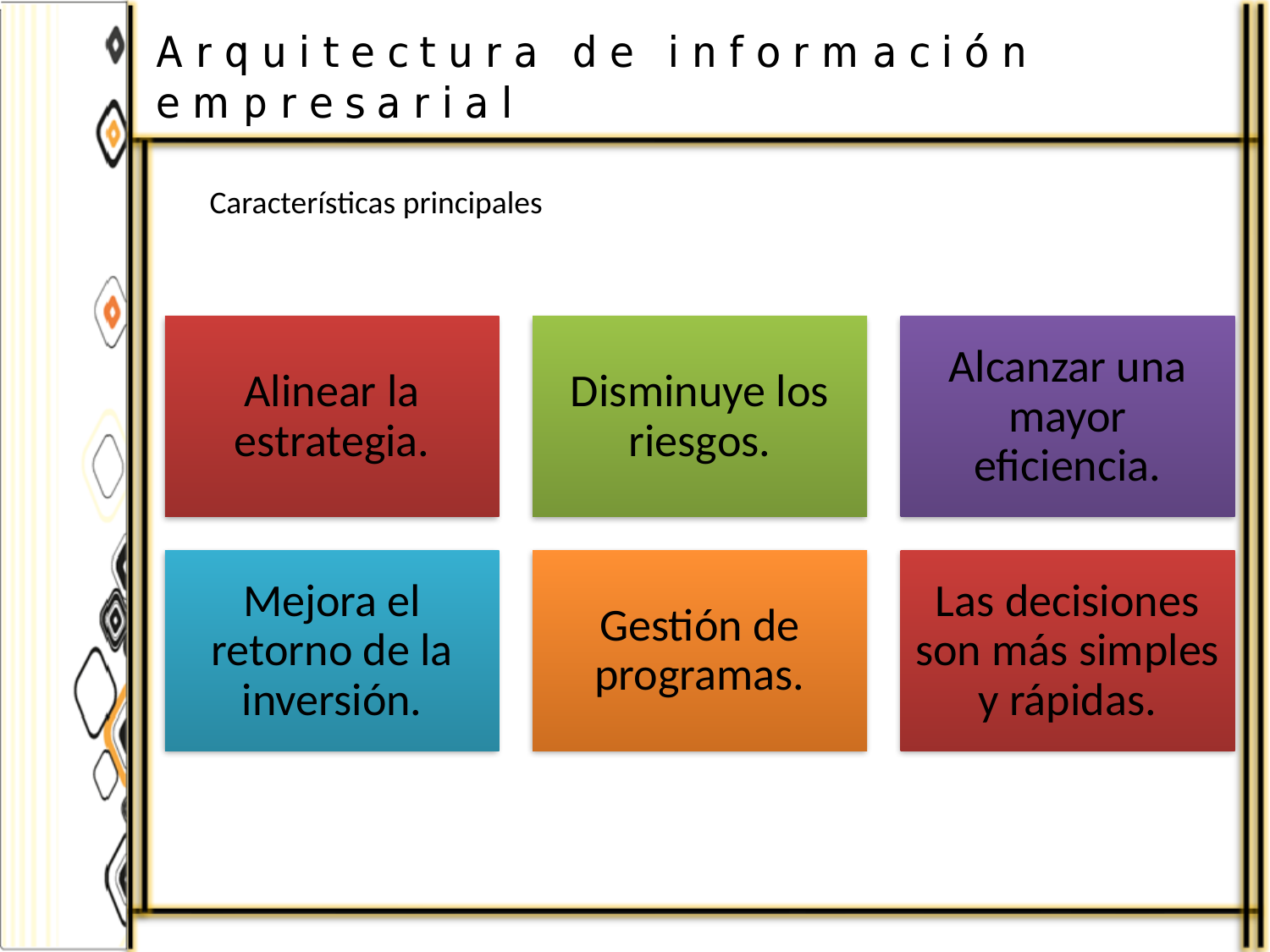

Arquitectura de información empresarial
Características principales
Alinear la estrategia.
Disminuye los riesgos.
Alcanzar una mayor eficiencia.
Mejora el retorno de la inversión.
Gestión de programas.
Las decisiones son más simples y rápidas.